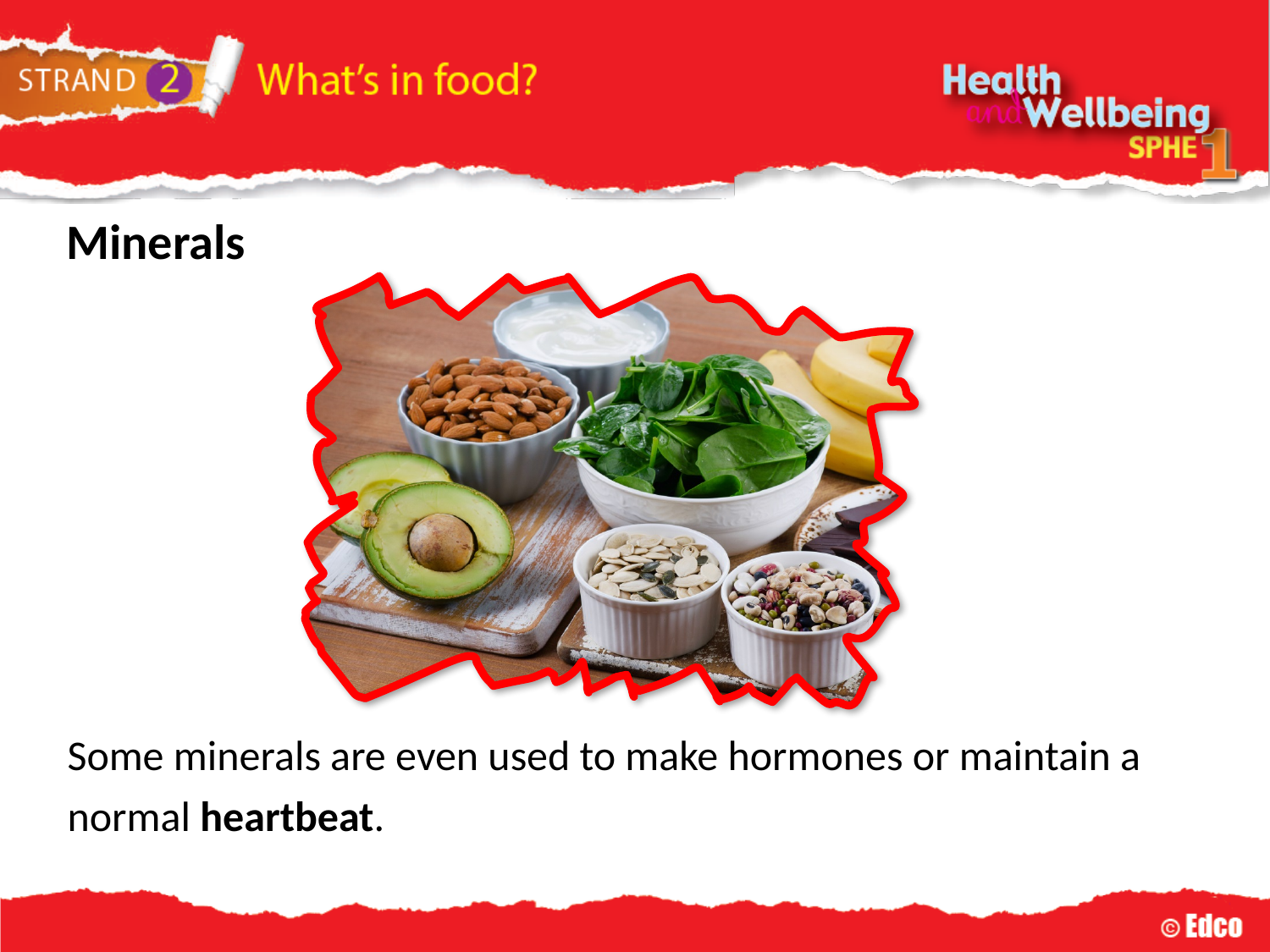

Minerals

Some minerals are even used to make hormones or maintain a normal heartbeat.